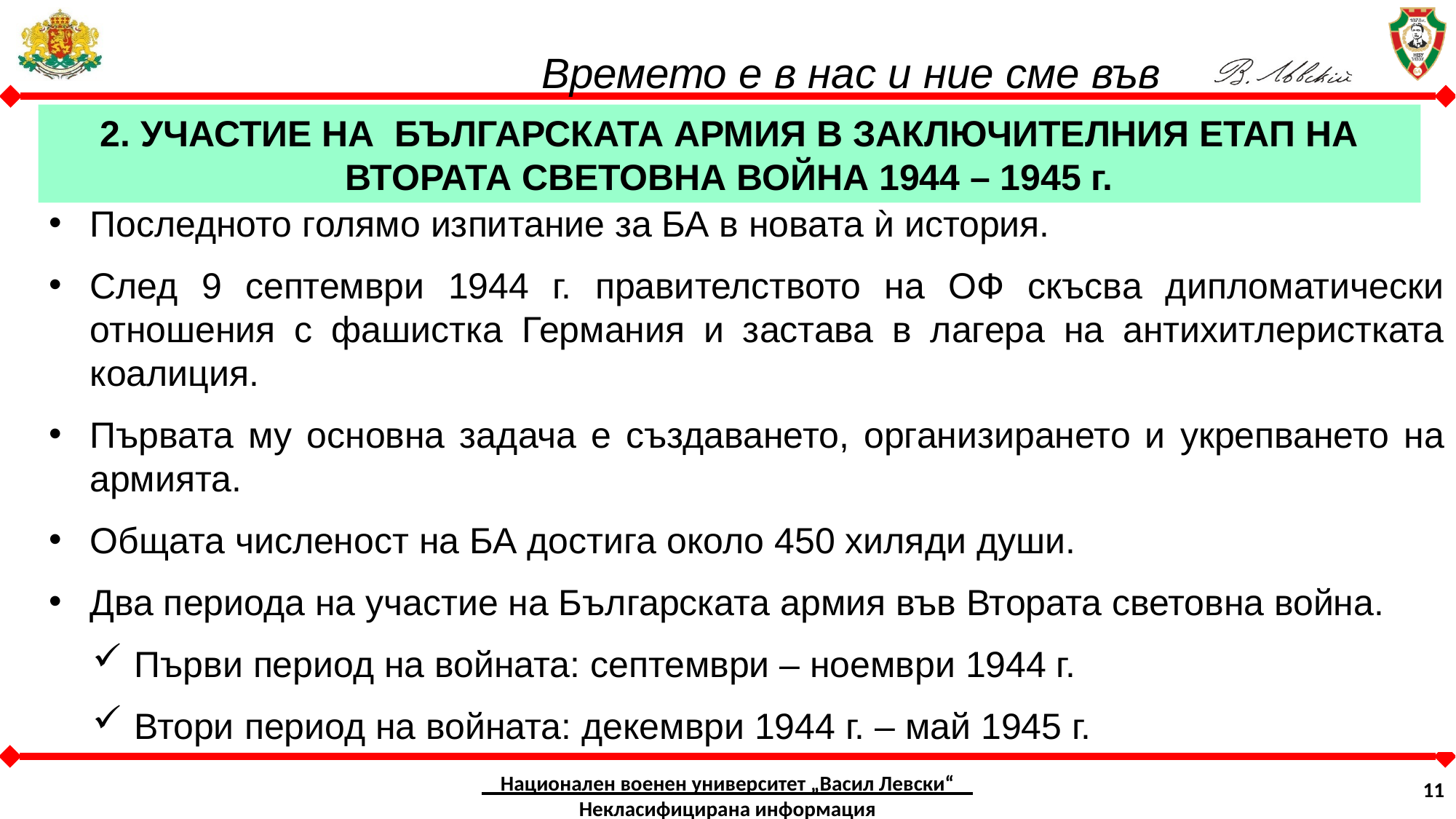

2. УЧАСТИЕ НА  БЪЛГАРСКАТА АРМИЯ В ЗАКЛЮЧИТЕЛНИЯ ЕТАП НА ВТОРАТА СВЕТОВНА ВОЙНА 1944 – 1945 г.
Последното голямо изпитание за БА в новата ѝ история.
След 9 септември 1944 г. правителството на ОФ скъсва дипломатически отношения с фашистка Германия и застава в лагера на антихитлеристката коалиция.
Първата му основна задача е създаването, организирането и укрепването на армията.
Общата численост на БА достига около 450 хиляди души.
Два периода на участие на Българската армия във Втората световна война.
Първи период на войната: септември – ноември 1944 г.
Втори период на войната: декември 1944 г. – май 1945 г.

Национален военен университет „Васил Левски“ Некласифицирана информация
11